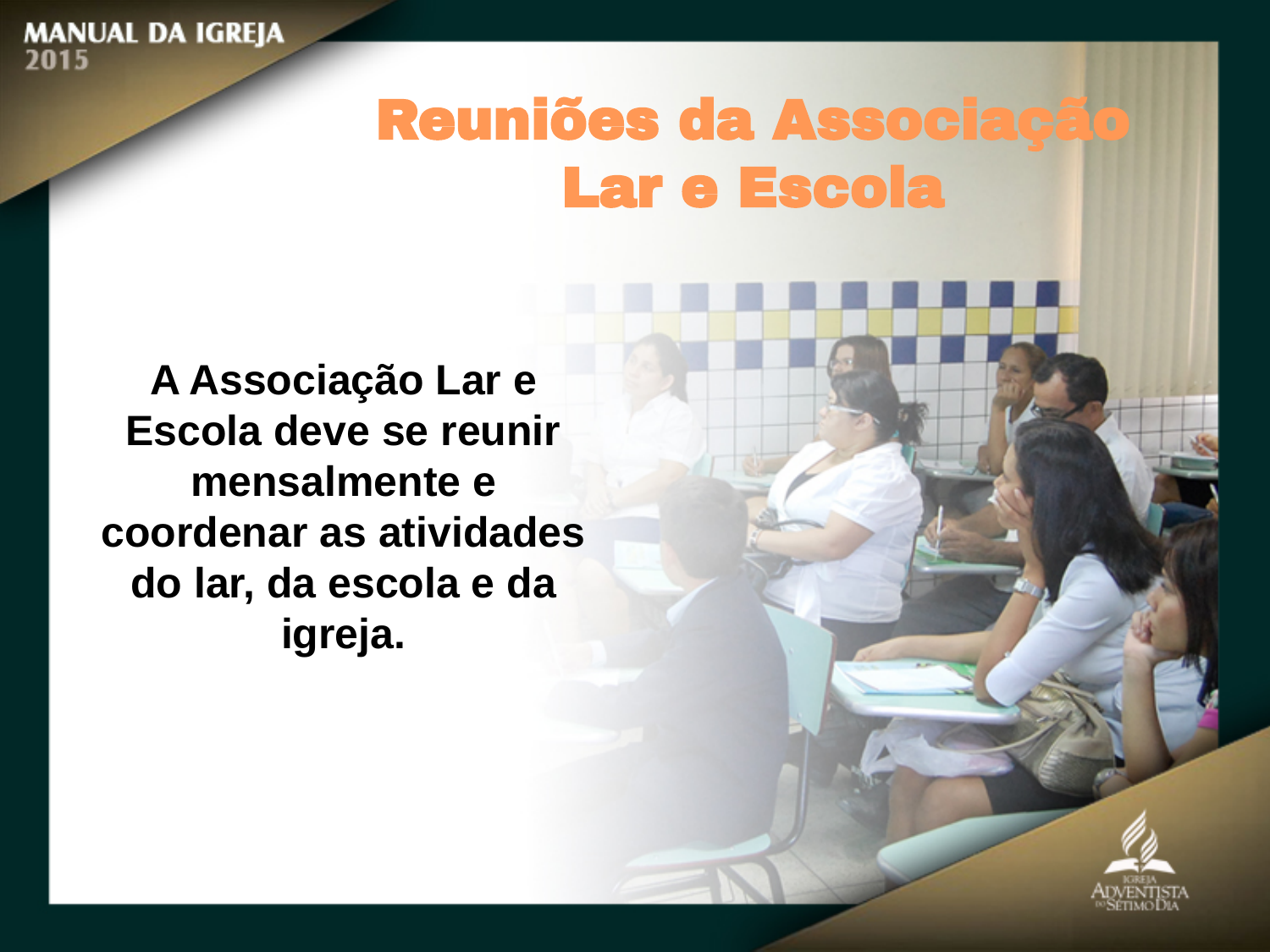

Reuniões da Associação Lar e Escola
A Associação Lar e Escola deve se reunir mensalmente e coordenar as atividades
do lar, da escola e da igreja.